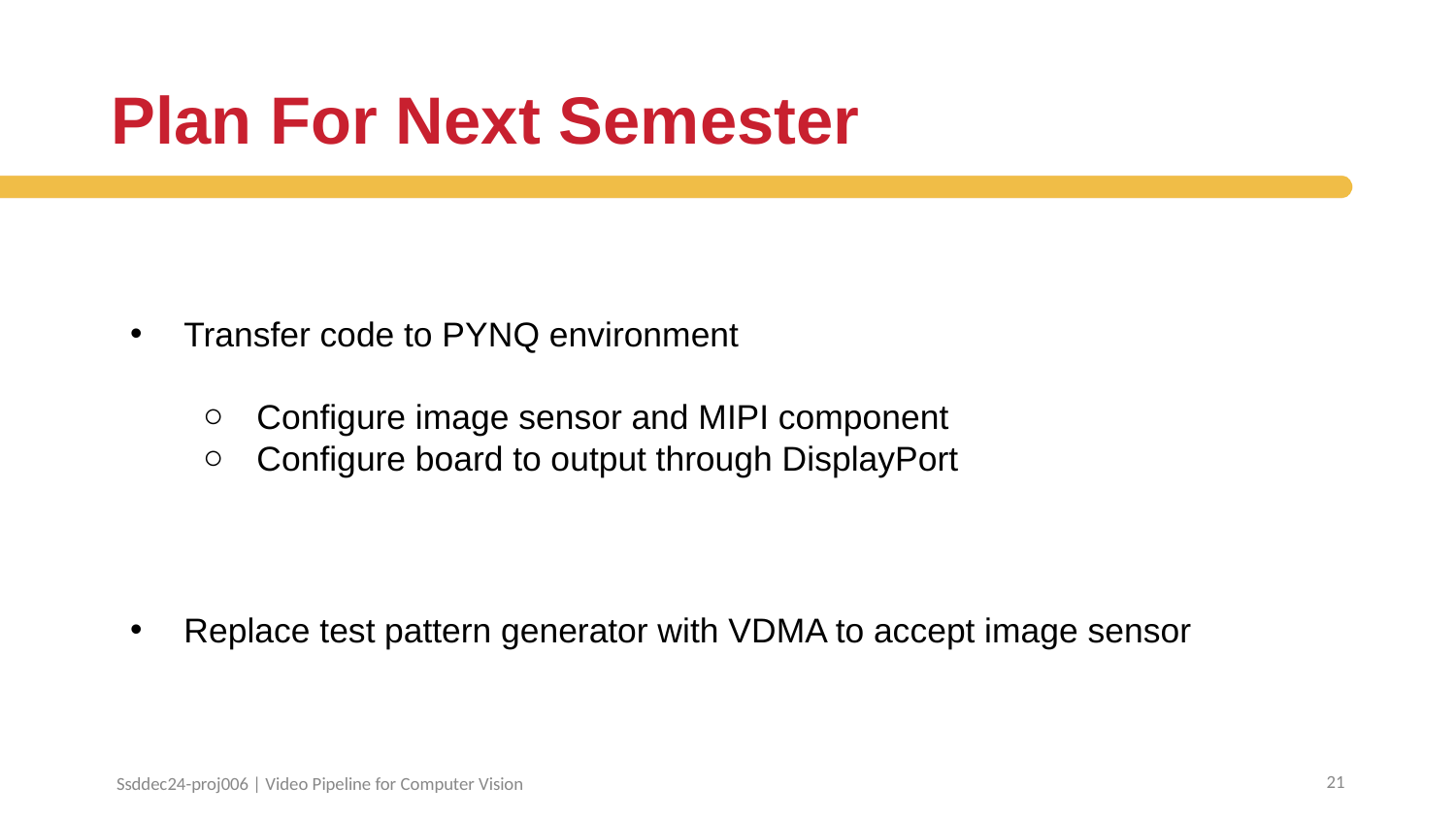

# Plan For Next Semester
Transfer code to PYNQ environment
Configure image sensor and MIPI component
Configure board to output through DisplayPort

Replace test pattern generator with VDMA to accept image sensor

21